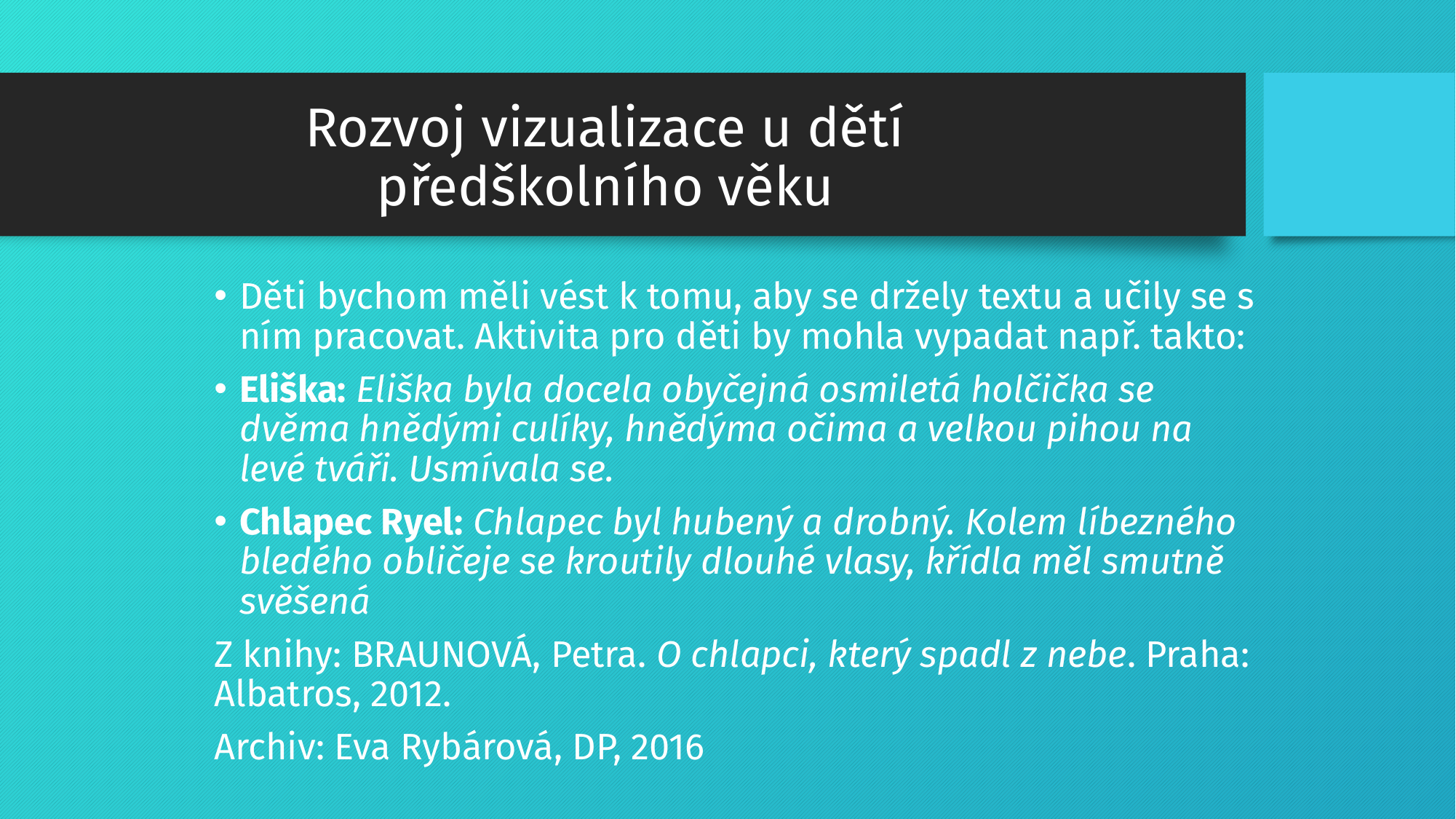

# Rozvoj vizualizace u dětí předškolního věku
Děti bychom měli vést k tomu, aby se držely textu a učily se s ním pracovat. Aktivita pro děti by mohla vypadat např. takto:
Eliška: Eliška byla docela obyčejná osmiletá holčička se dvěma hnědými culíky, hnědýma očima a velkou pihou na levé tváři. Usmívala se.
Chlapec Ryel: Chlapec byl hubený a drobný. Kolem líbezného bledého obličeje se kroutily dlouhé vlasy, křídla měl smutně svěšená
Z knihy: BRAUNOVÁ, Petra. O chlapci, který spadl z nebe. Praha: Albatros, 2012.
Archiv: Eva Rybárová, DP, 2016